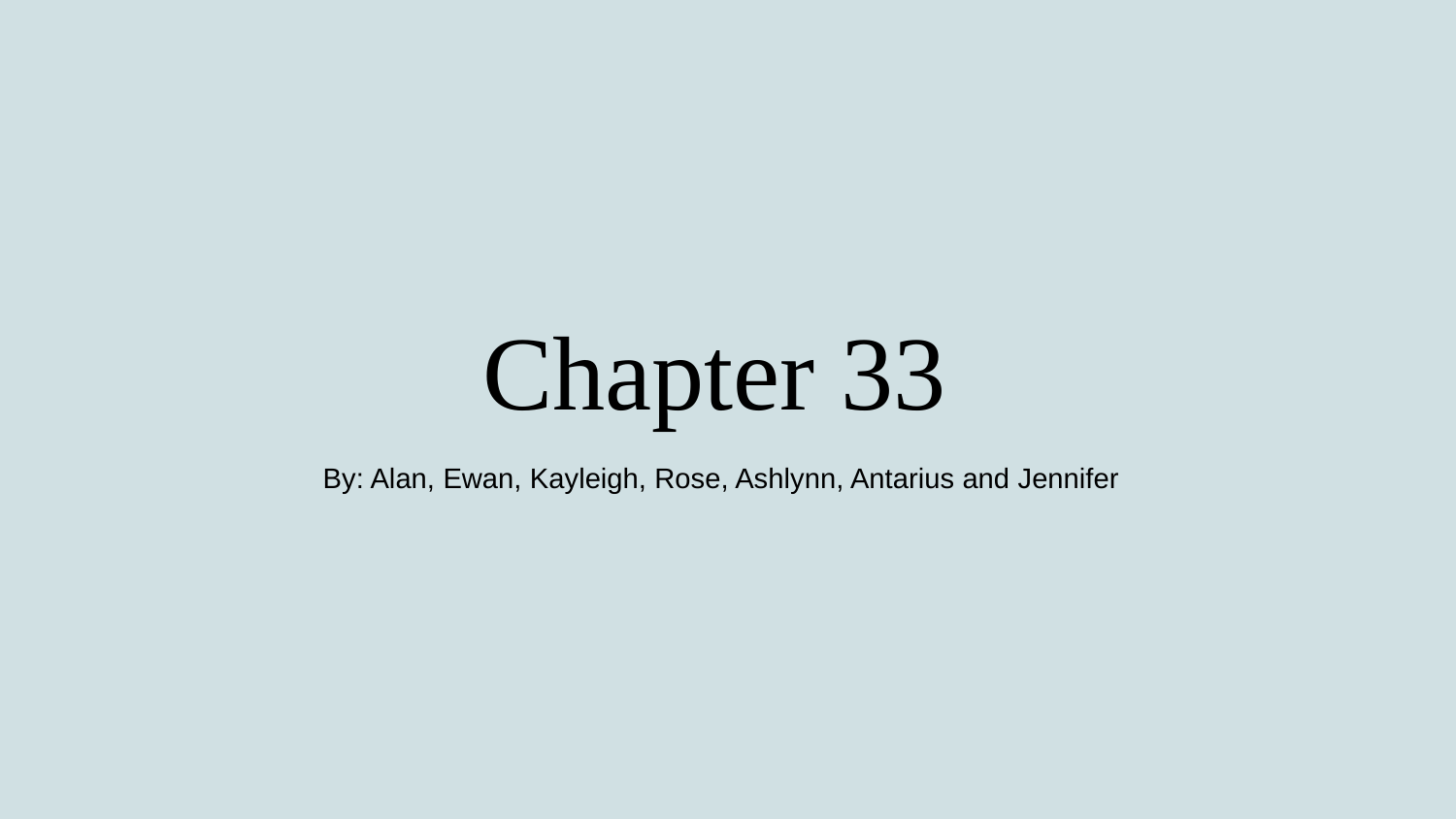

# Chapter 33
By: Alan, Ewan, Kayleigh, Rose, Ashlynn, Antarius and Jennifer